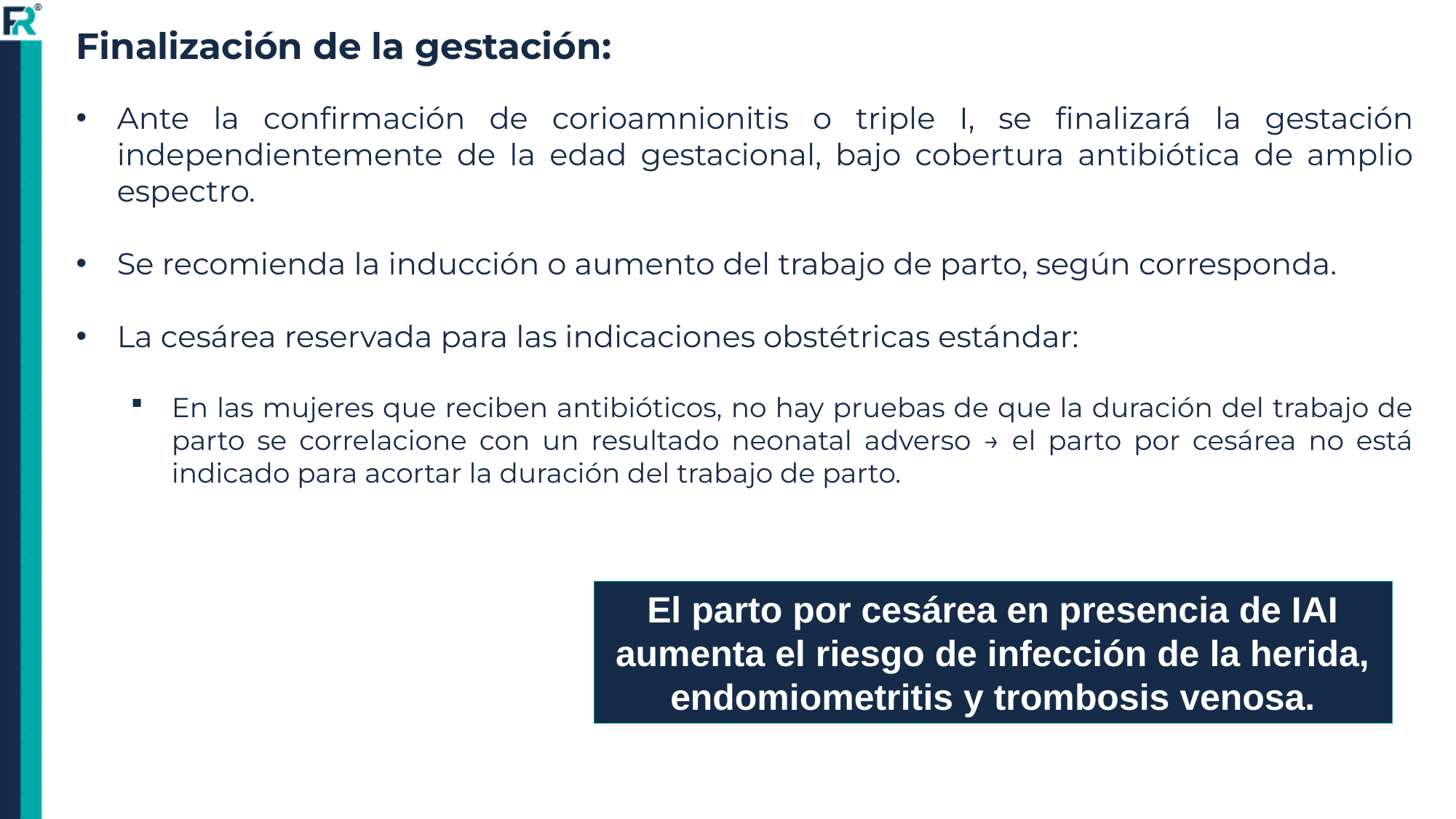

Finalización de la gestación:

Ante la confirmación de corioamnionitis o triple I, se finalizará la gestación independientemente de la edad gestacional, bajo cobertura antibiótica de amplio espectro.

Se recomienda la inducción o aumento del trabajo de parto, según corresponda.

La cesárea reservada para las indicaciones obstétricas estándar:

En las mujeres que reciben antibióticos, no hay pruebas de que la duración del trabajo de parto se correlacione con un resultado neonatal adverso → el parto por cesárea no está indicado para acortar la duración del trabajo de parto.
El parto por cesárea en presencia de IAI aumenta el riesgo de infección de la herida, endomiometritis y trombosis venosa.